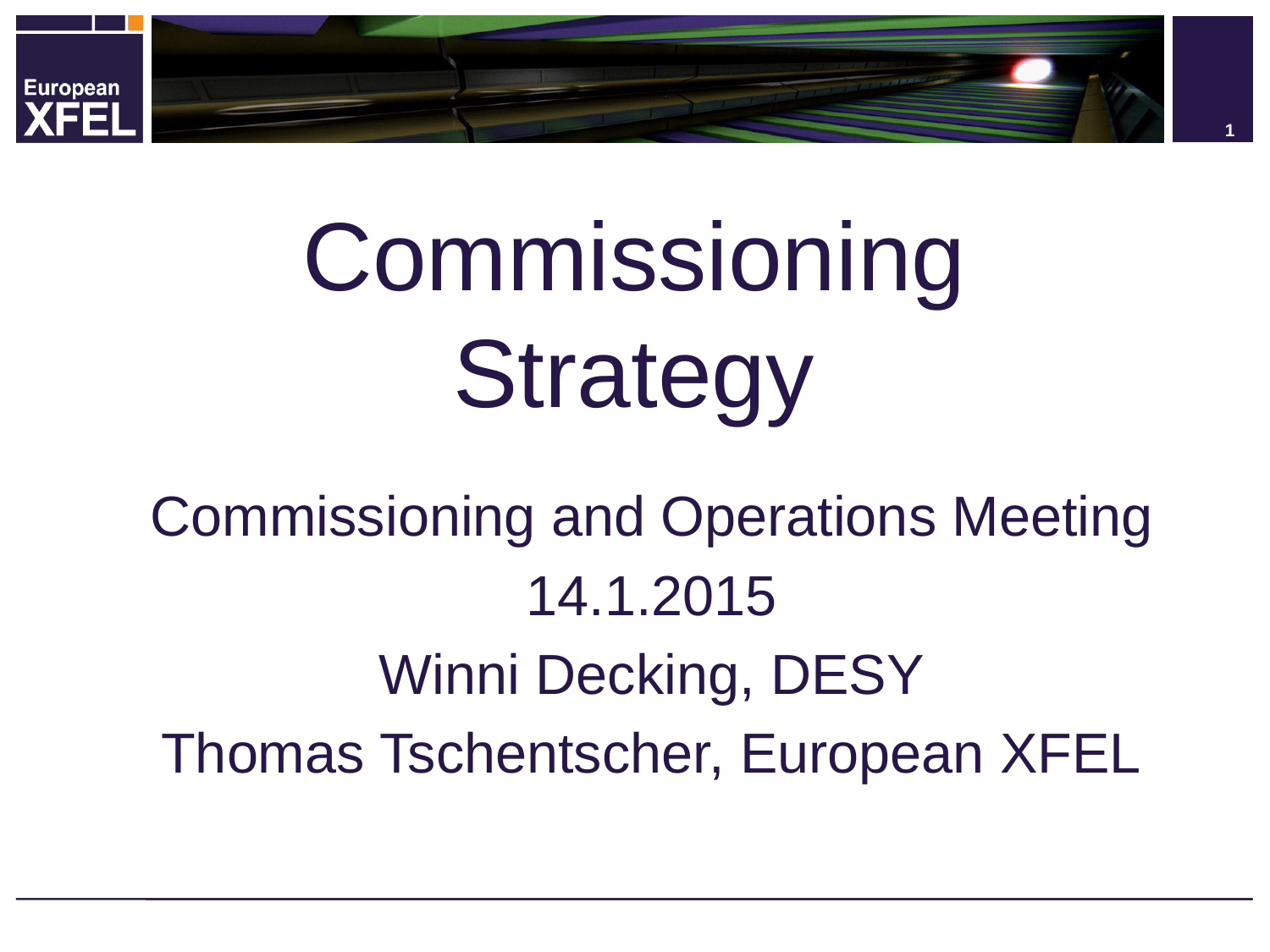

1
# Commissioning Strategy
Commissioning and Operations Meeting
14.1.2015
Winni Decking, DESY
Thomas Tschentscher, European XFEL